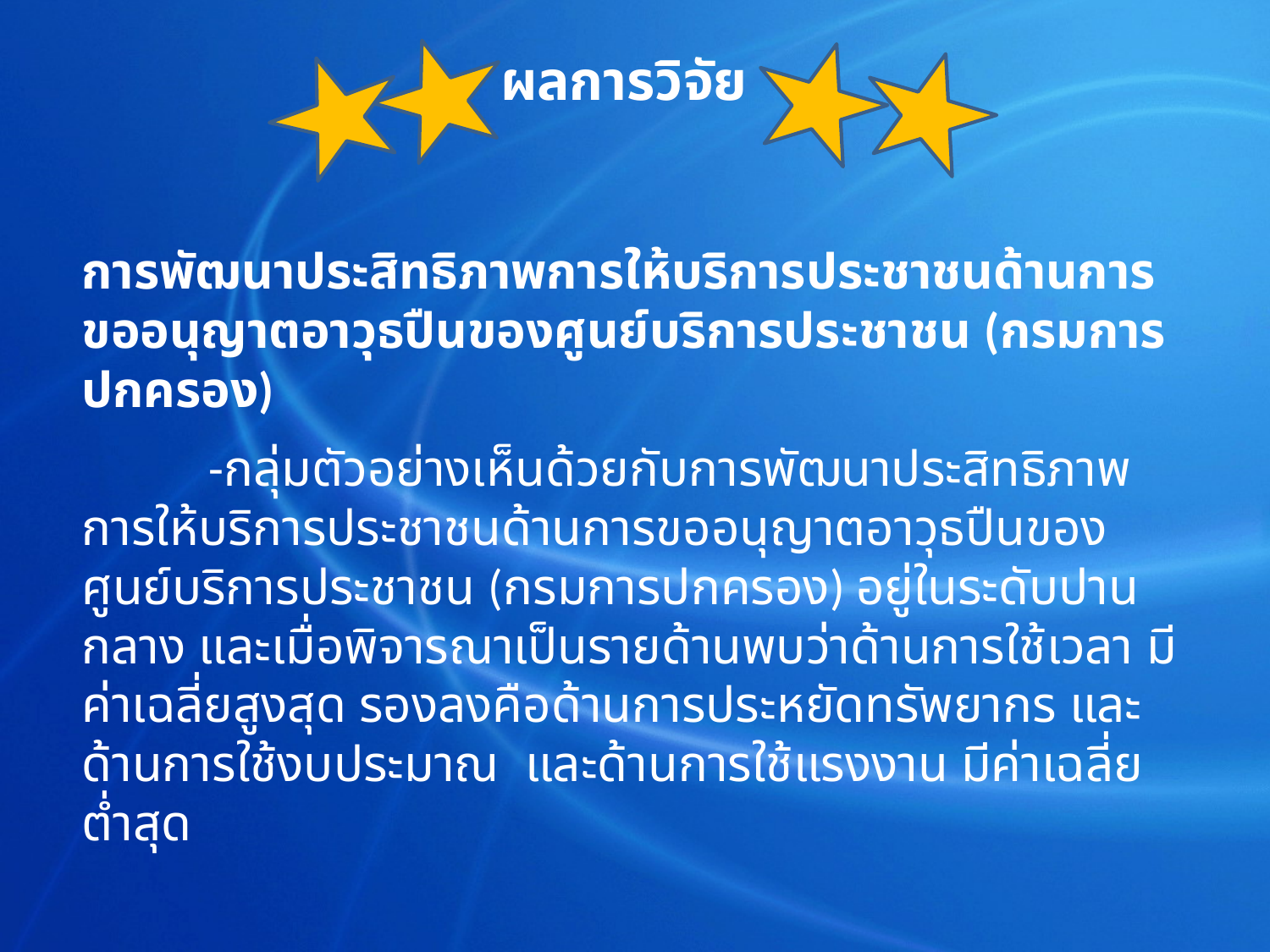

ผลการวิจัย

การพัฒนาประสิทธิภาพการให้บริการประชาชนด้านการขออนุญาตอาวุธปืนของศูนย์บริการประชาชน (กรมการปกครอง)

	-กลุ่มตัวอย่างเห็นด้วยกับการพัฒนาประสิทธิภาพการให้บริการประชาชนด้านการขออนุญาตอาวุธปืนของศูนย์บริการประชาชน (กรมการปกครอง) อยู่ในระดับปานกลาง และเมื่อพิจารณาเป็นรายด้านพบว่าด้านการใช้เวลา มีค่าเฉลี่ยสูงสุด รองลงคือด้านการประหยัดทรัพยากร และด้านการใช้งบประมาณ  และด้านการใช้แรงงาน มีค่าเฉลี่ยต่ำสุด